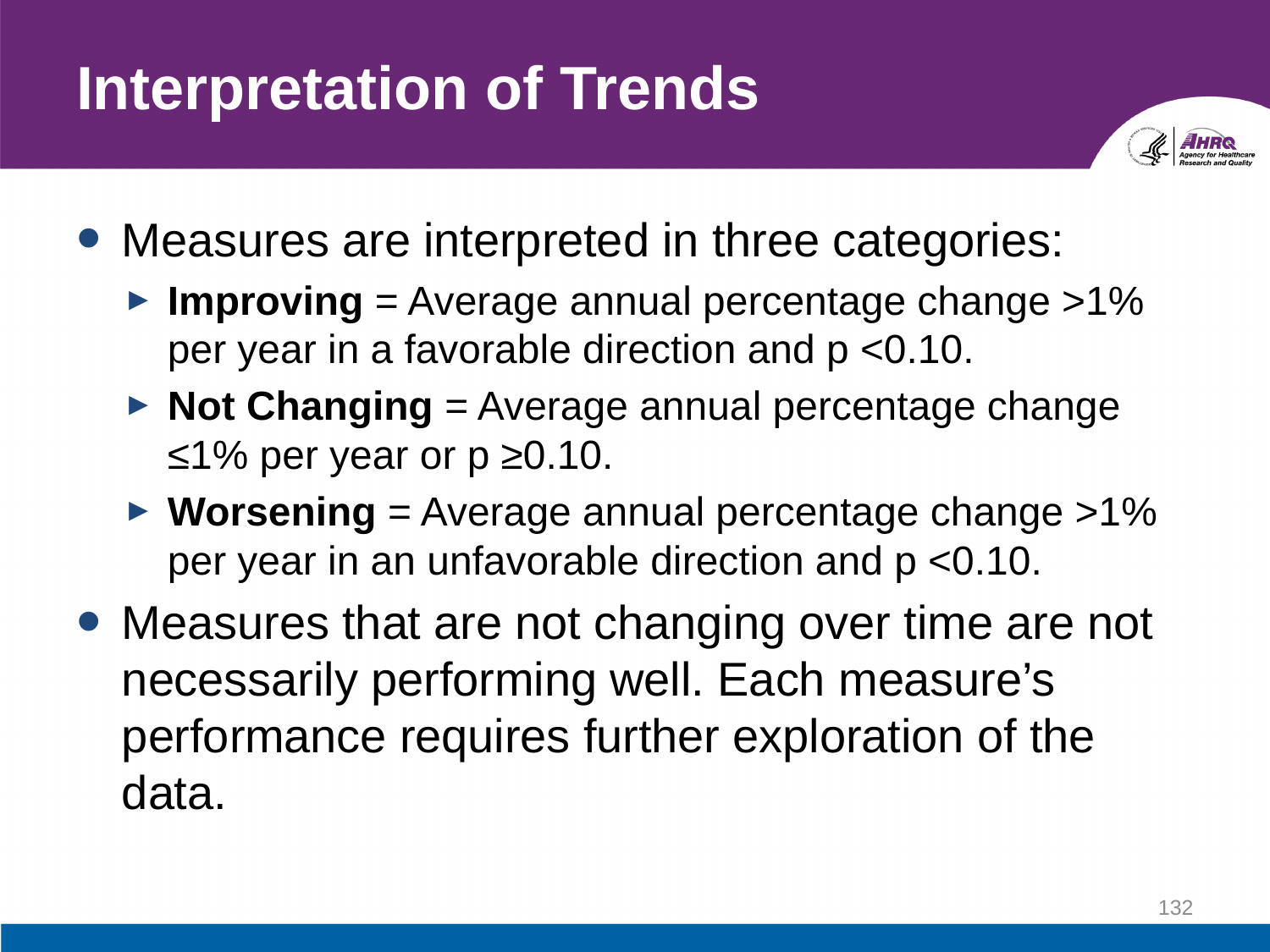

# Interpretation of Trends
Measures are interpreted in three categories:
Improving = Average annual percentage change >1% per year in a favorable direction and p <0.10.
Not Changing = Average annual percentage change ≤1% per year or p ≥0.10.
Worsening = Average annual percentage change >1% per year in an unfavorable direction and p <0.10.
Measures that are not changing over time are not necessarily performing well. Each measure’s performance requires further exploration of the data.

132